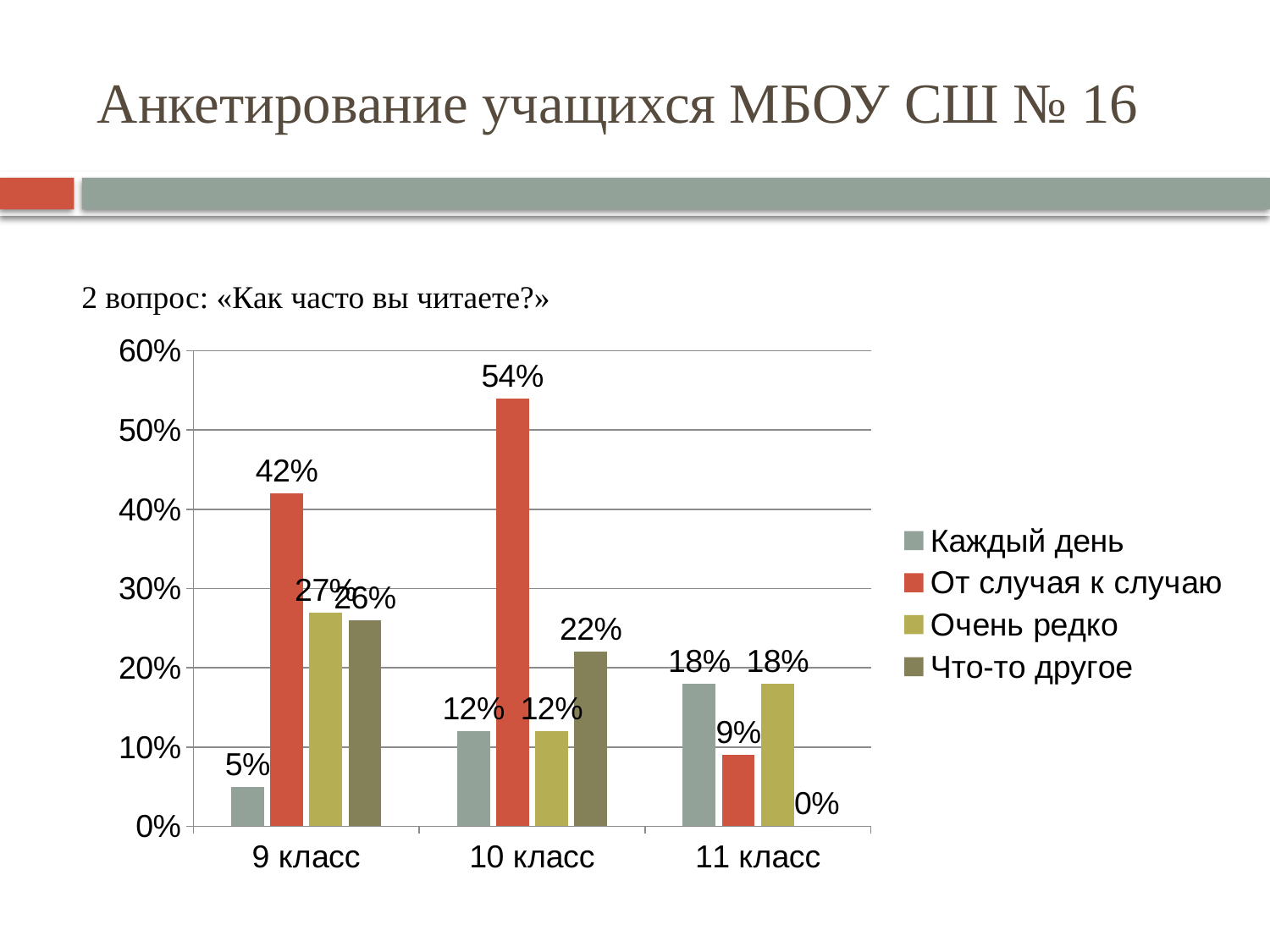

# Анкетирование учащихся МБОУ СШ № 16
2 вопрос: «Как часто вы читаете?»

### Chart

| Category | Каждый день | От случая к случаю | Очень редко | Что-то другое |
|---|---|---|---|---|
| 9 класс | 0.05 | 0.42 | 0.27 | 0.26 |
| 10 класс | 0.12 | 0.54 | 0.12 | 0.22 |
| 11 класс | 0.18 | 0.09 | 0.18 | 0.0 |